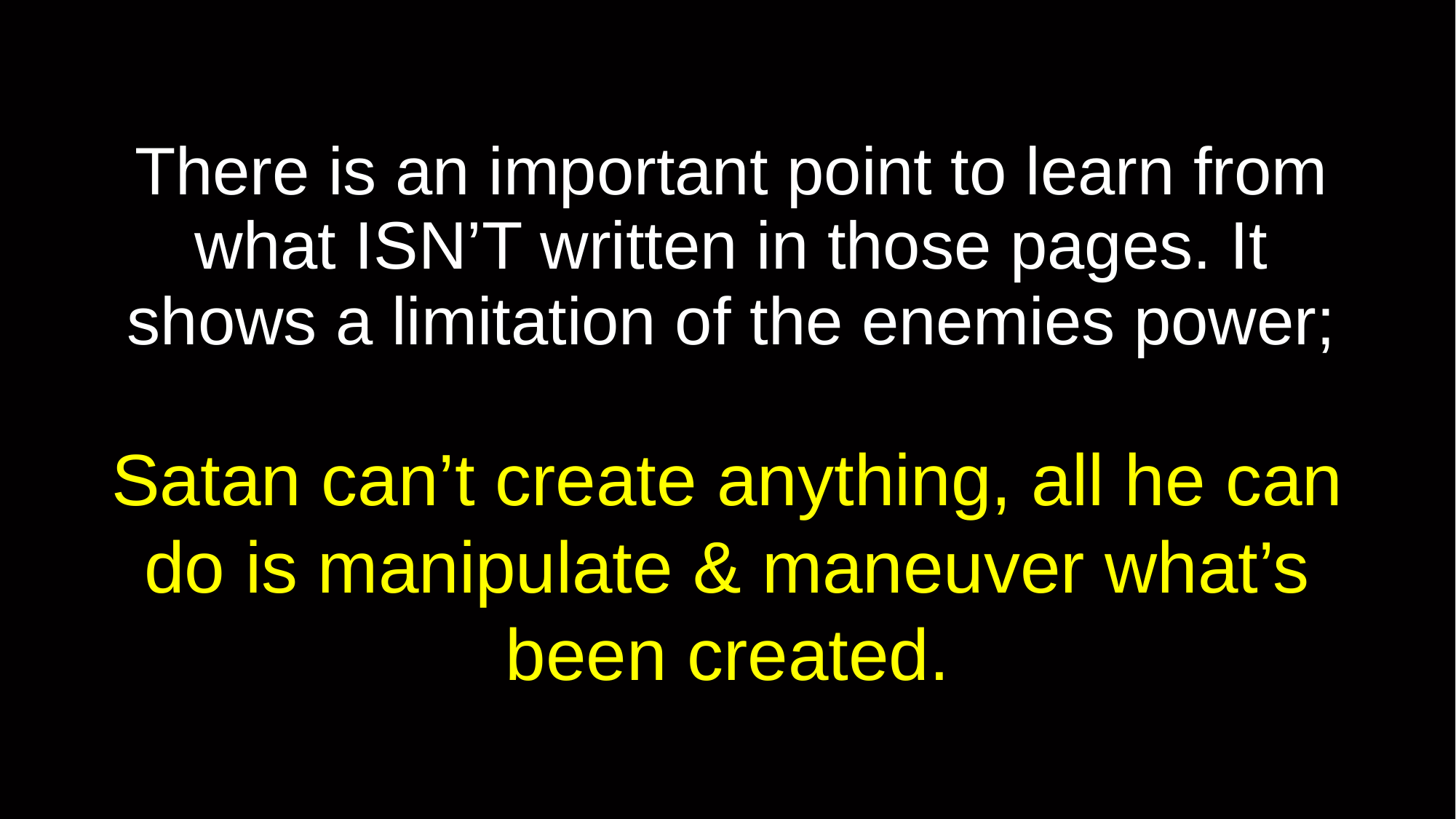

# There is an important point to learn from what ISN’T written in those pages. It shows a limitation of the enemies power;
Satan can’t create anything, all he can do is manipulate & maneuver what’s been created.